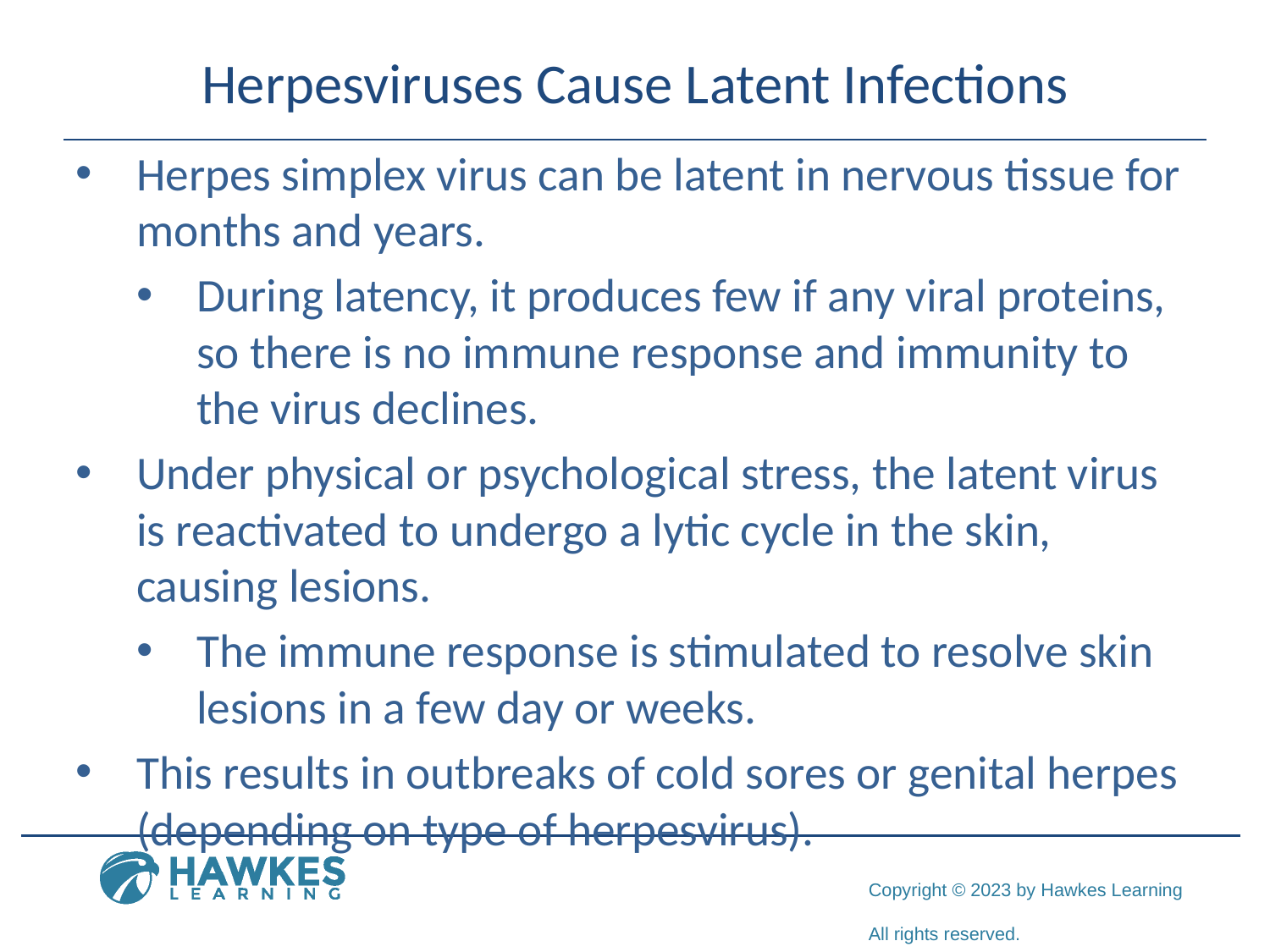

# Herpesviruses Cause Latent Infections
Herpes simplex virus can be latent in nervous tissue for months and years.
During latency, it produces few if any viral proteins, so there is no immune response and immunity to the virus declines.
Under physical or psychological stress, the latent virus is reactivated to undergo a lytic cycle in the skin, causing lesions.
The immune response is stimulated to resolve skin lesions in a few day or weeks.
This results in outbreaks of cold sores or genital herpes (depending on type of herpesvirus).